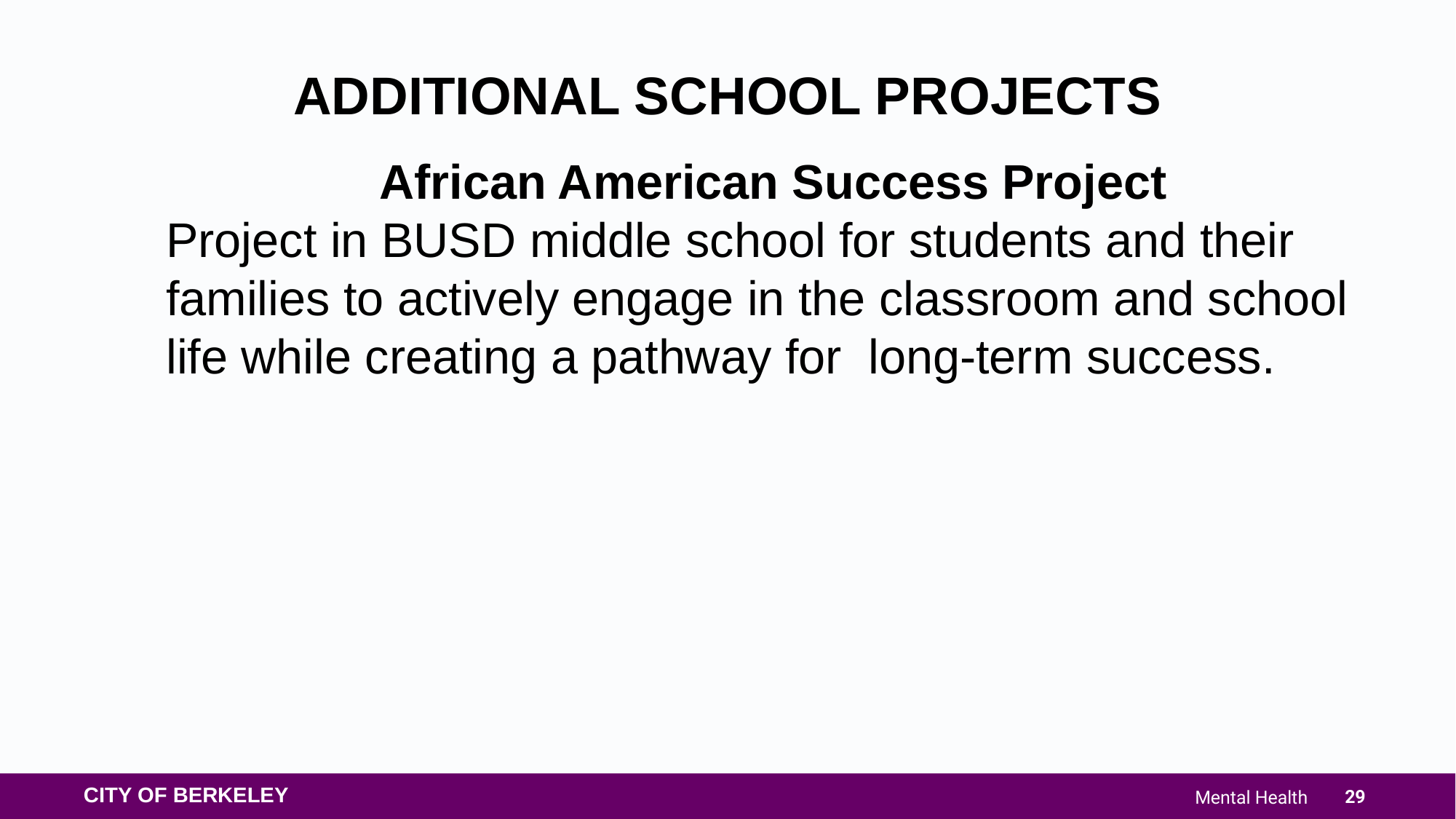

ADDITIONAL SCHOOL PROJECTS
African American Success Project
Project in BUSD middle school for students and their families to actively engage in the classroom and school life while creating a pathway for  long-term success.
29